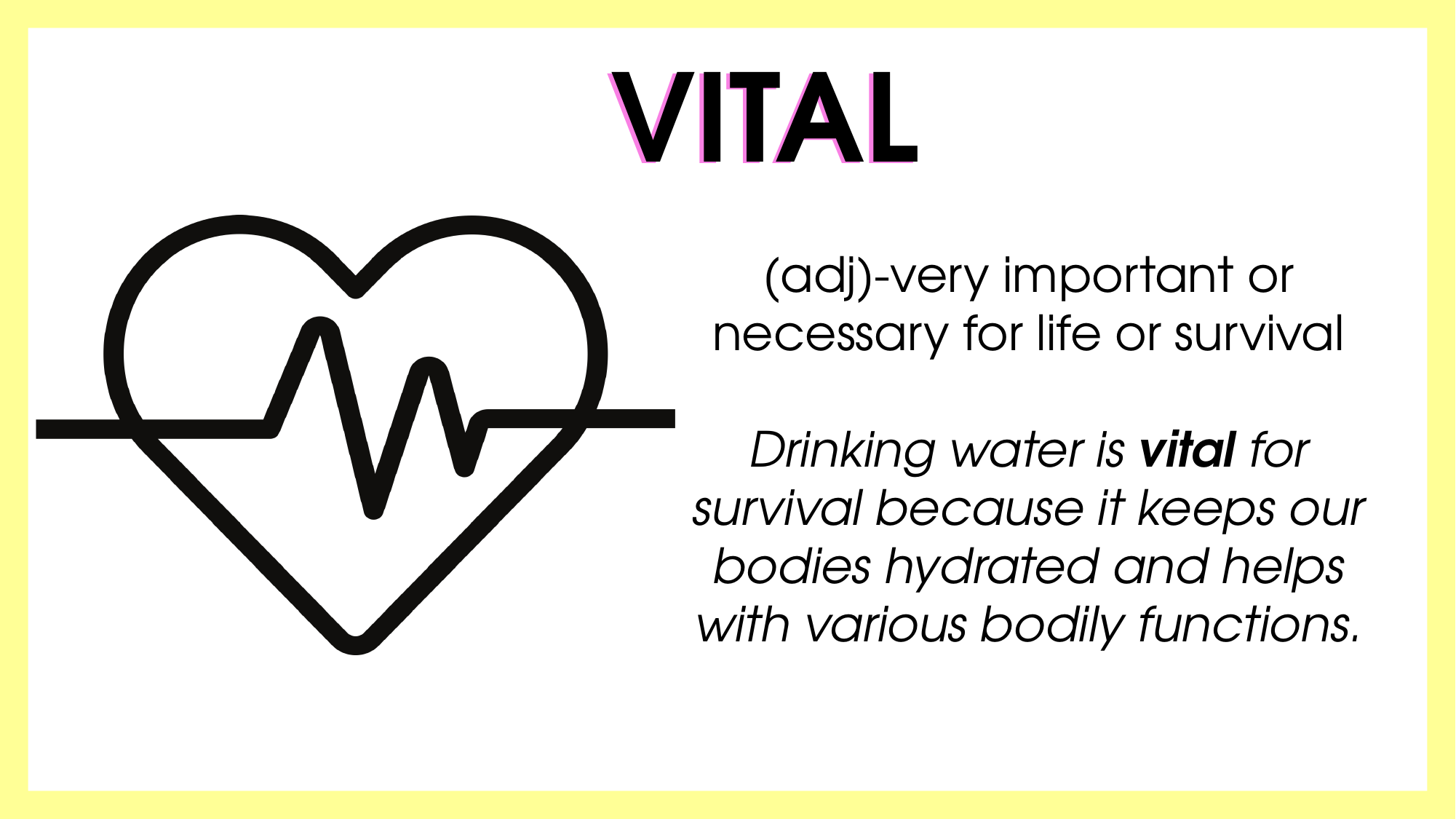

VITAL
VITAL

(adj)-very important or necessary for life or survival

Drinking water is vital for survival because it keeps our bodies hydrated and helps with various bodily functions.